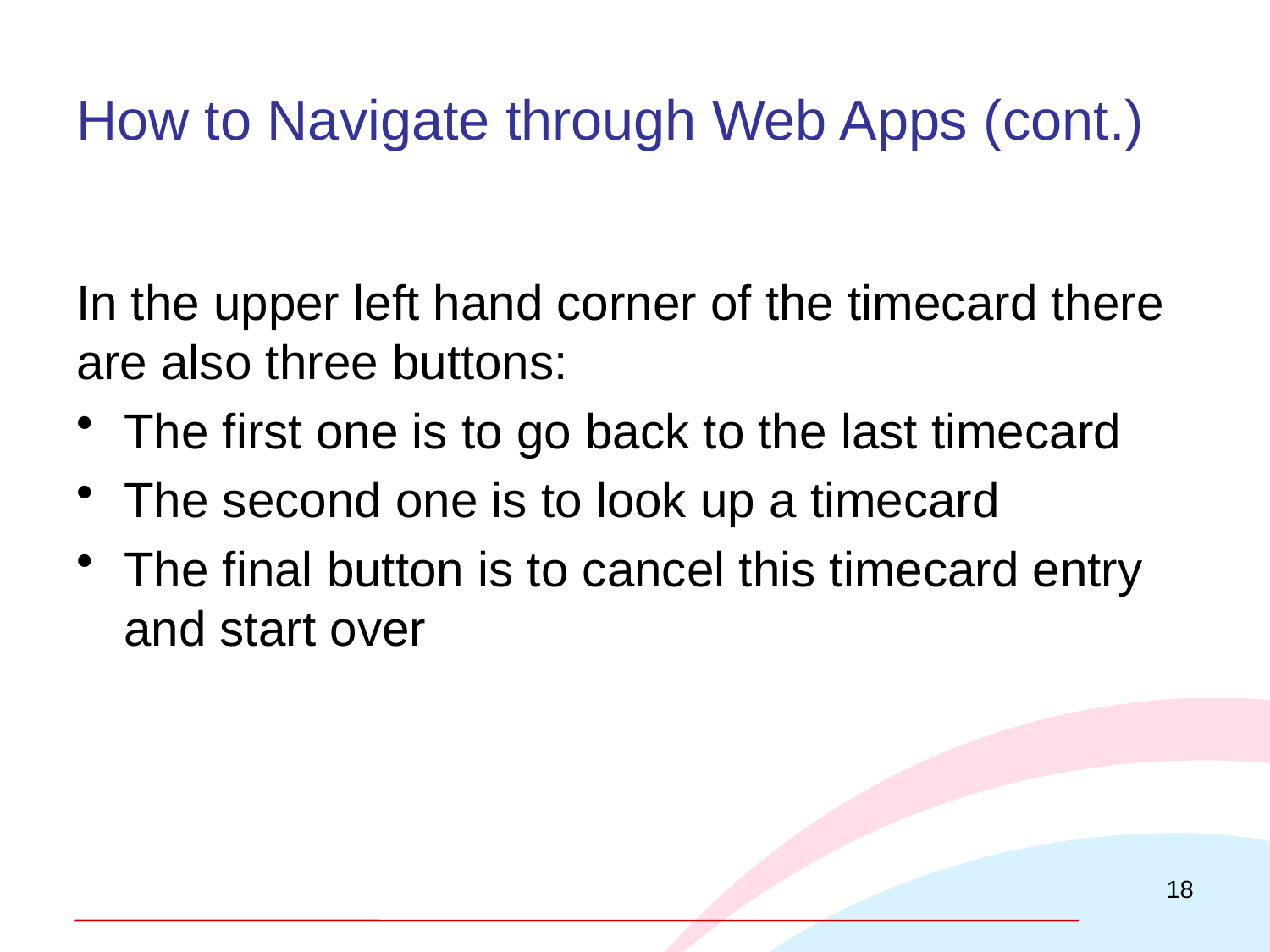

# How to Navigate through Web Apps (cont.)
In the upper left hand corner of the timecard there are also three buttons:
The first one is to go back to the last timecard
The second one is to look up a timecard
The final button is to cancel this timecard entry and start over
18